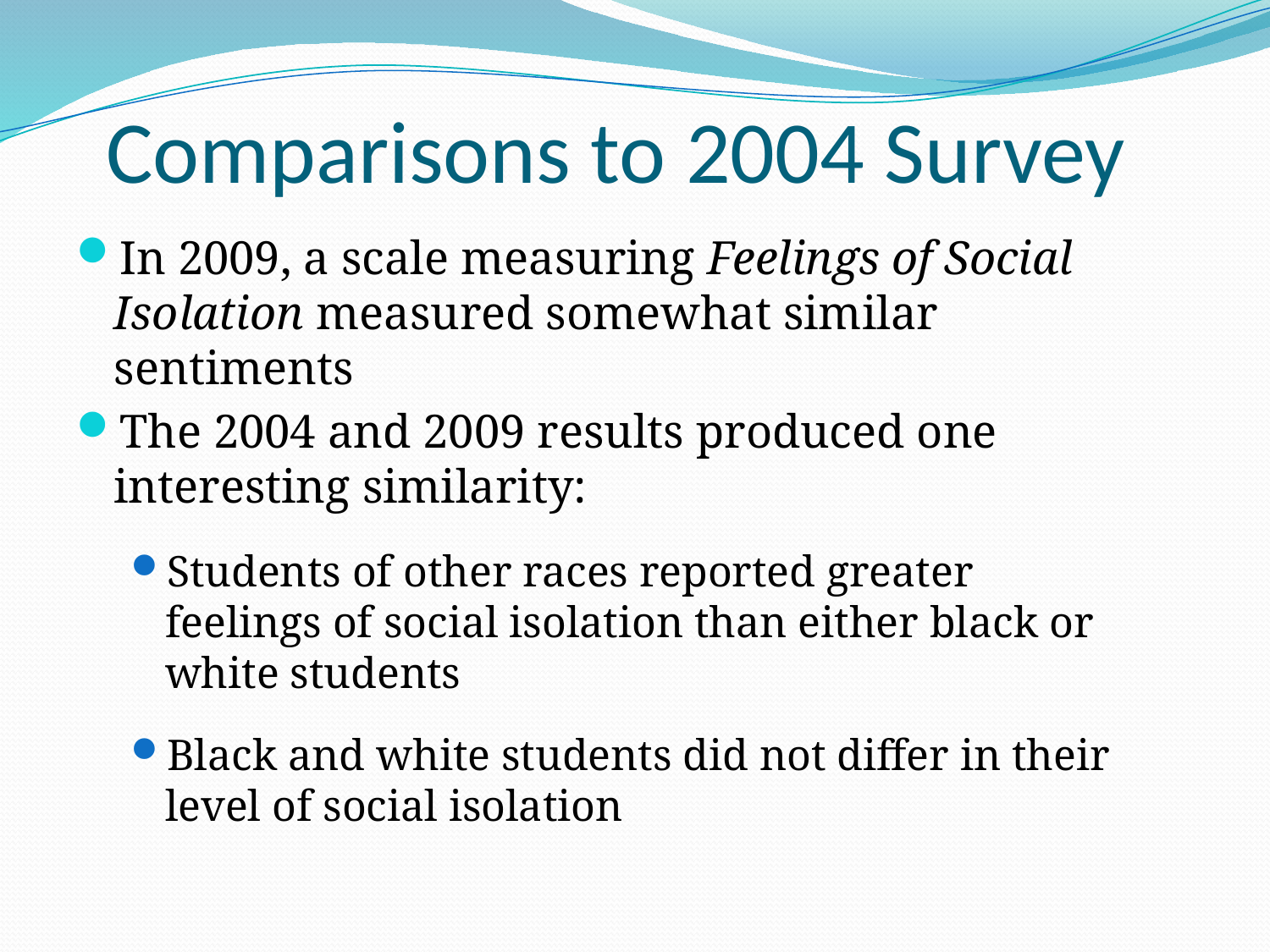

# Comparisons to 2004 Survey
In 2009, a scale measuring Feelings of Social Isolation measured somewhat similar sentiments
The 2004 and 2009 results produced one interesting similarity:
Students of other races reported greater feelings of social isolation than either black or white students
Black and white students did not differ in their level of social isolation